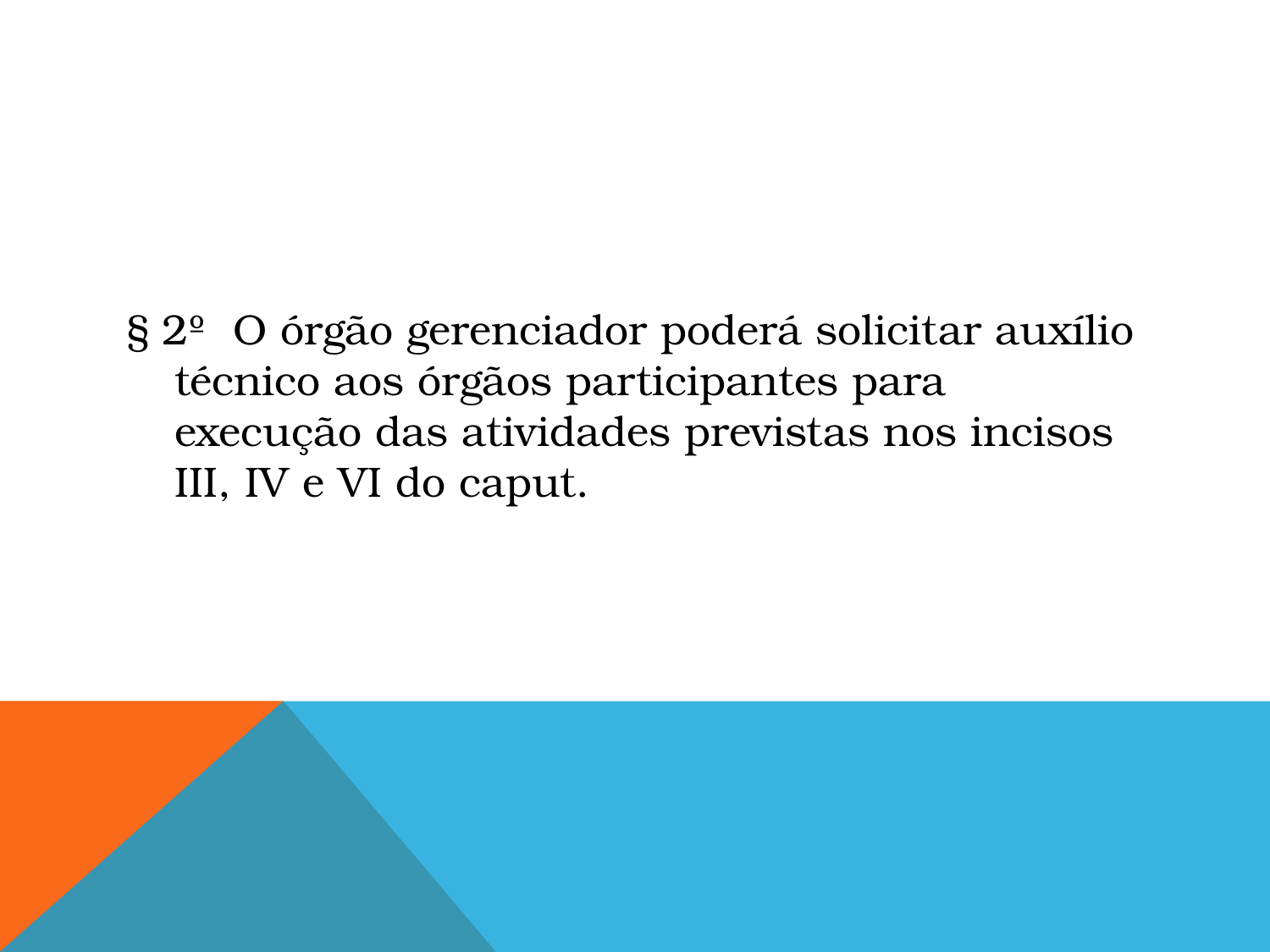

#

§ 2º  O órgão gerenciador poderá solicitar auxílio técnico aos órgãos participantes para execução das atividades previstas nos incisos III, IV e VI do caput.